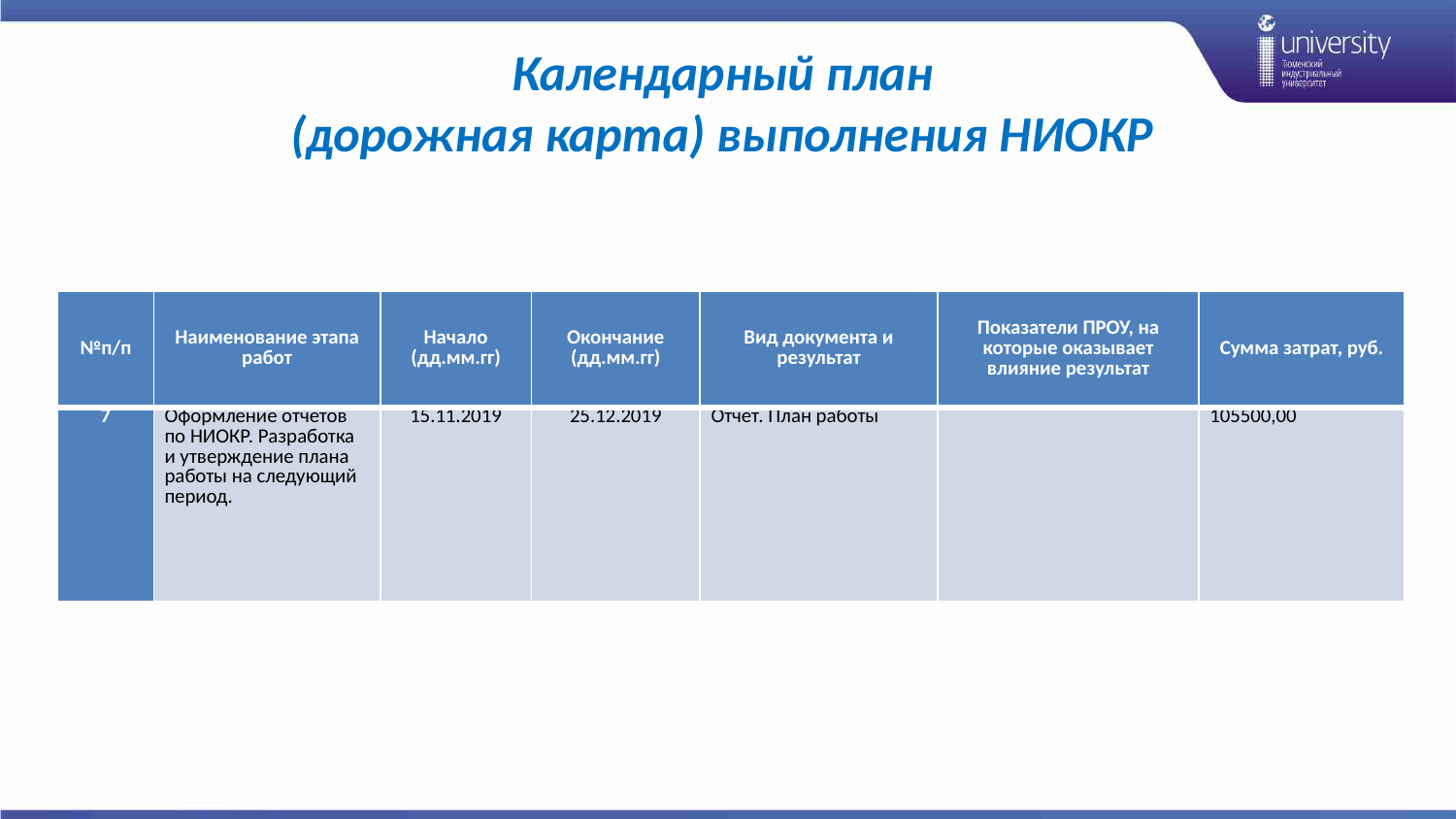

# Календарный план (дорожная карта) выполнения НИОКР
| №п/п | Наименование этапа работ | Начало (дд.мм.гг) | Окончание (дд.мм.гг) | Вид документа и результат | Показатели ПРОУ, на которые оказывает влияние результат | Сумма затрат, руб. |
| --- | --- | --- | --- | --- | --- | --- |
| 7 | Оформление отчетов по НИОКР. Разработка и утверждение плана работы на следующий период. | 15.11.2019 | 25.12.2019 | Отчет. План работы |  | 105500,00 |